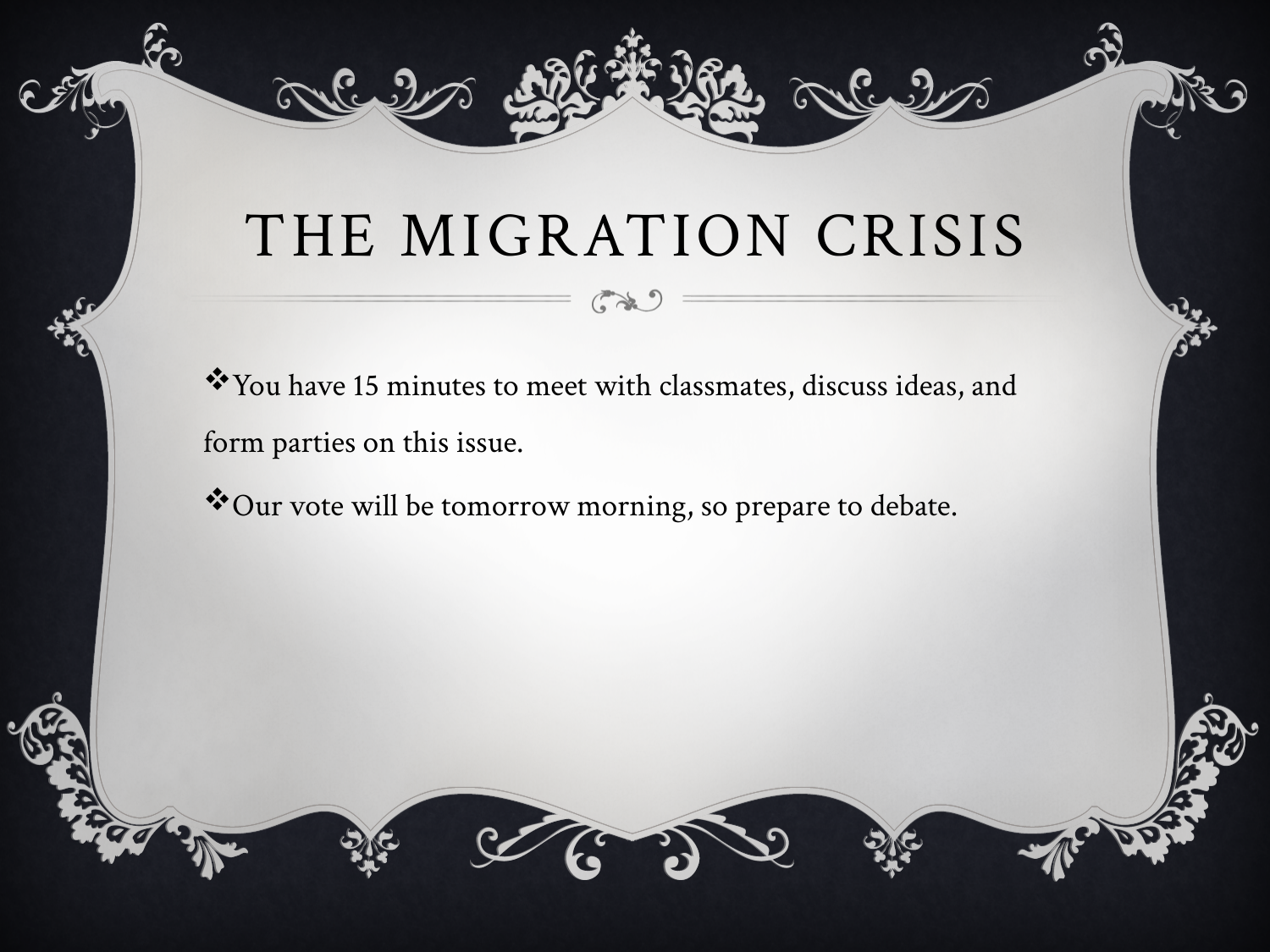

# The Migration Crisis
You have 15 minutes to meet with classmates, discuss ideas, and form parties on this issue.
Our vote will be tomorrow morning, so prepare to debate.